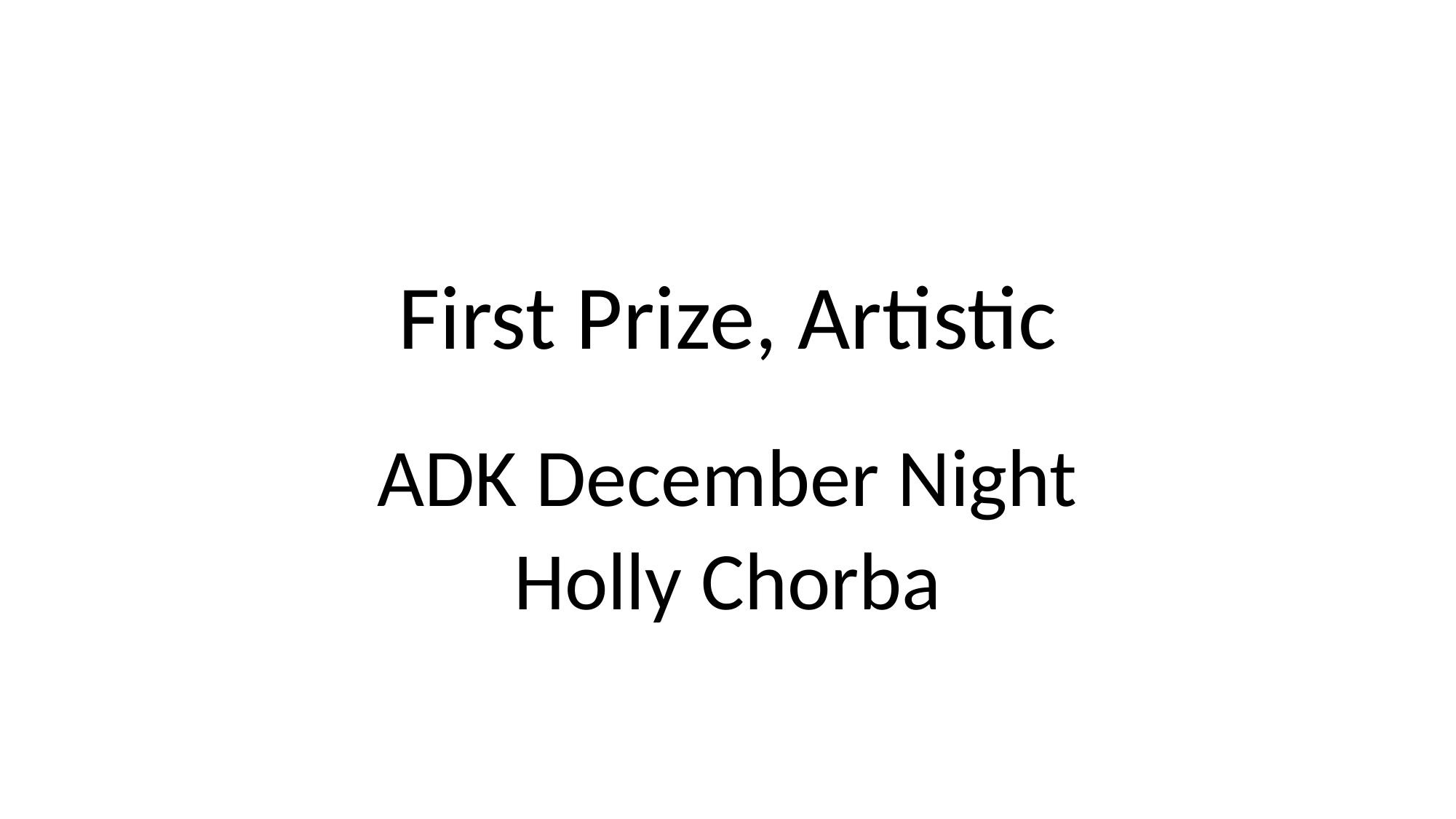

# First Prize, Artistic
ADK December Night
Holly Chorba